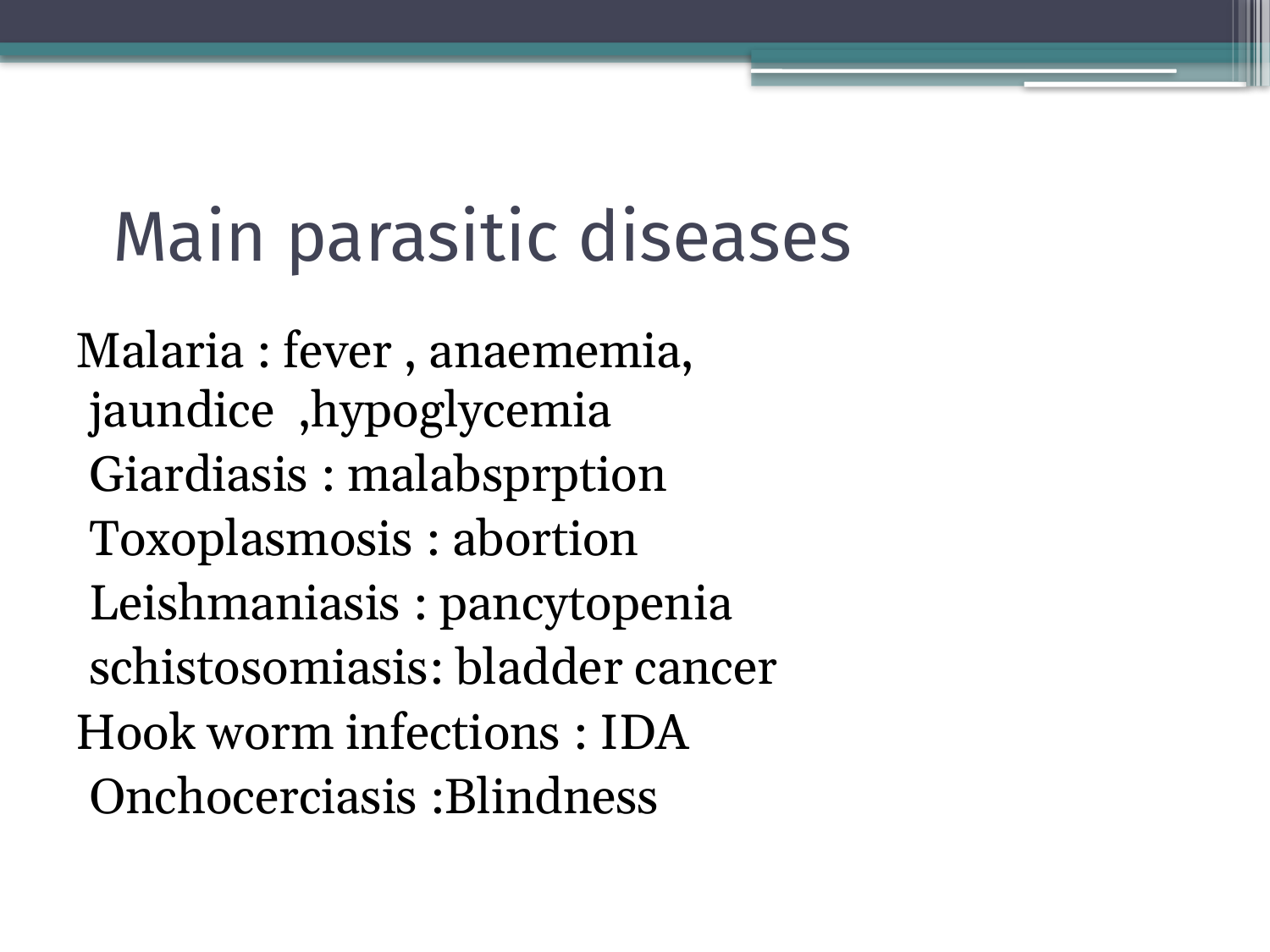

# Main parasitic diseases
Malaria : fever , anaememia, jaundice  ,hypoglycemia
Giardiasis : malabsprption
Toxoplasmosis : abortion
Leishmaniasis : pancytopenia
schistosomiasis: bladder cancer
Hook worm infections : IDA
Onchocerciasis :Blindness